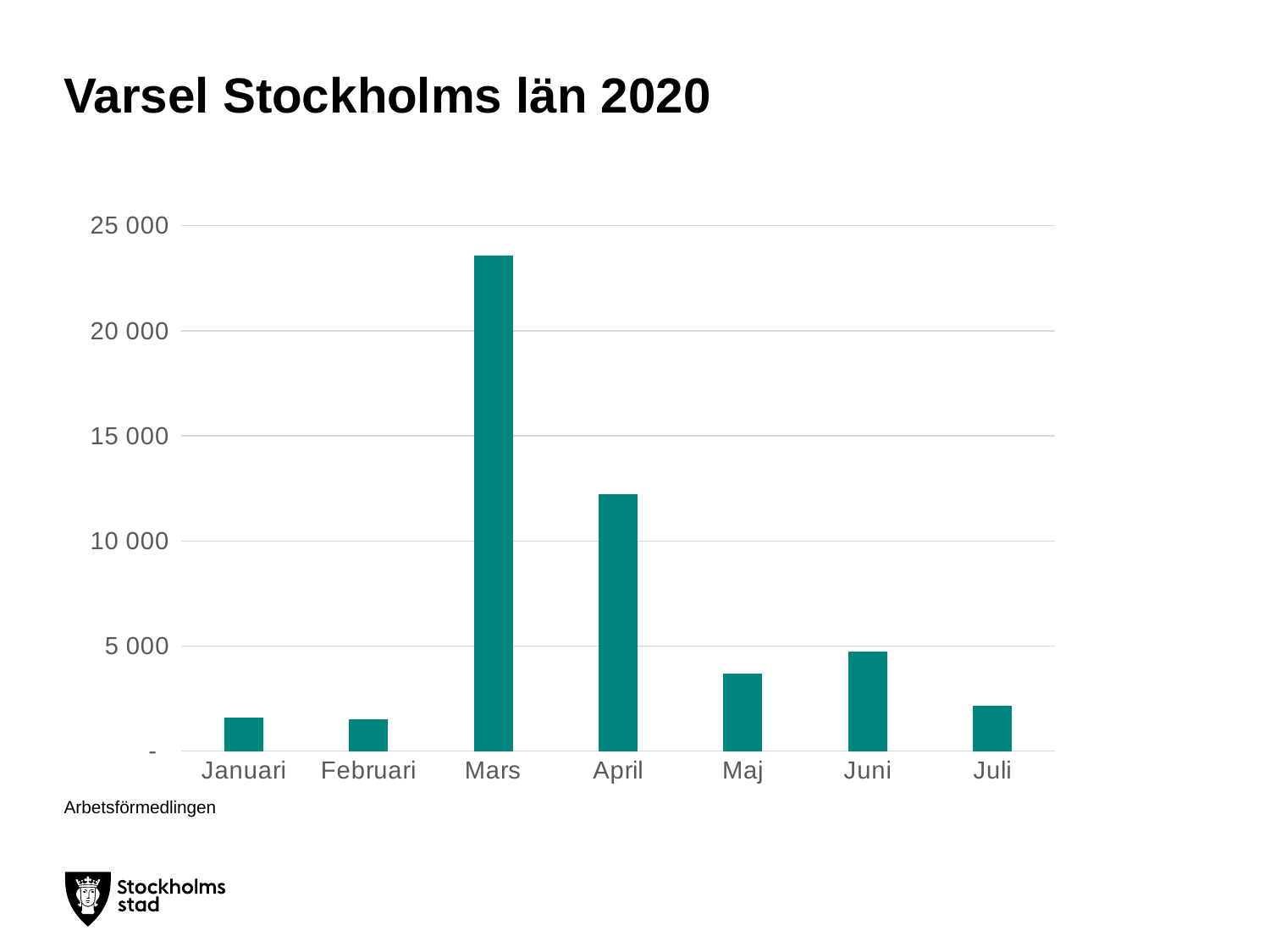

# Varsel Stockholms län 2020

### Chart

| Category | Varsel Stockholms län 2020 |
|---|---|
| Januari | 1600.0 |
| Februari | 1528.0 |
| Mars | 23595.0 |
| April | 12232.0 |
| Maj | 3677.0 |
| Juni | 4718.0 |
| Juli | 2144.0 |
Arbetsförmedlingen